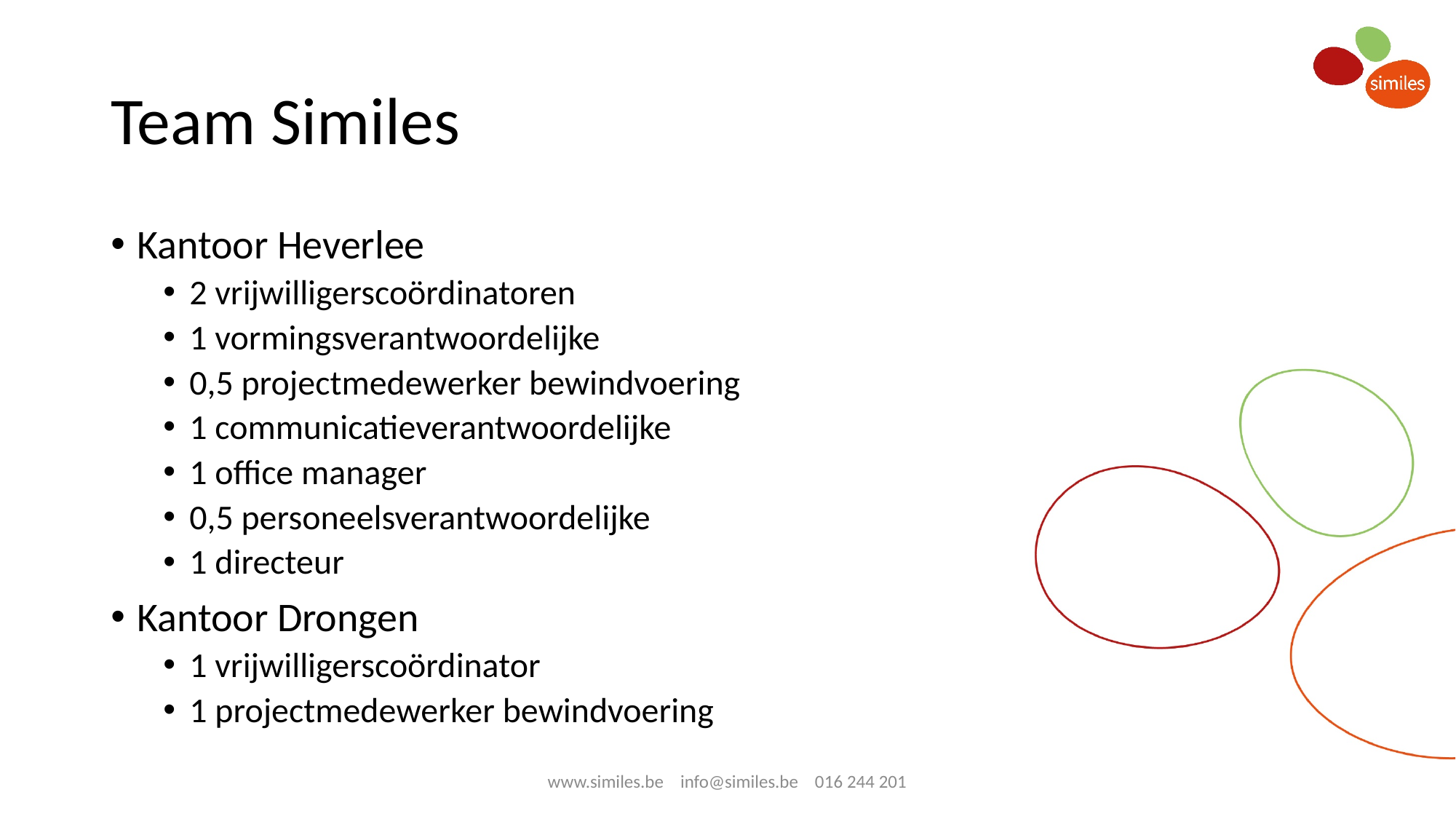

# Team Similes
Kantoor Heverlee
2 vrijwilligerscoördinatoren
1 vormingsverantwoordelijke
0,5 projectmedewerker bewindvoering
1 communicatieverantwoordelijke
1 office manager
0,5 personeelsverantwoordelijke
1 directeur
Kantoor Drongen
1 vrijwilligerscoördinator
1 projectmedewerker bewindvoering

www.similes.be    info@similes.be    016 244 201